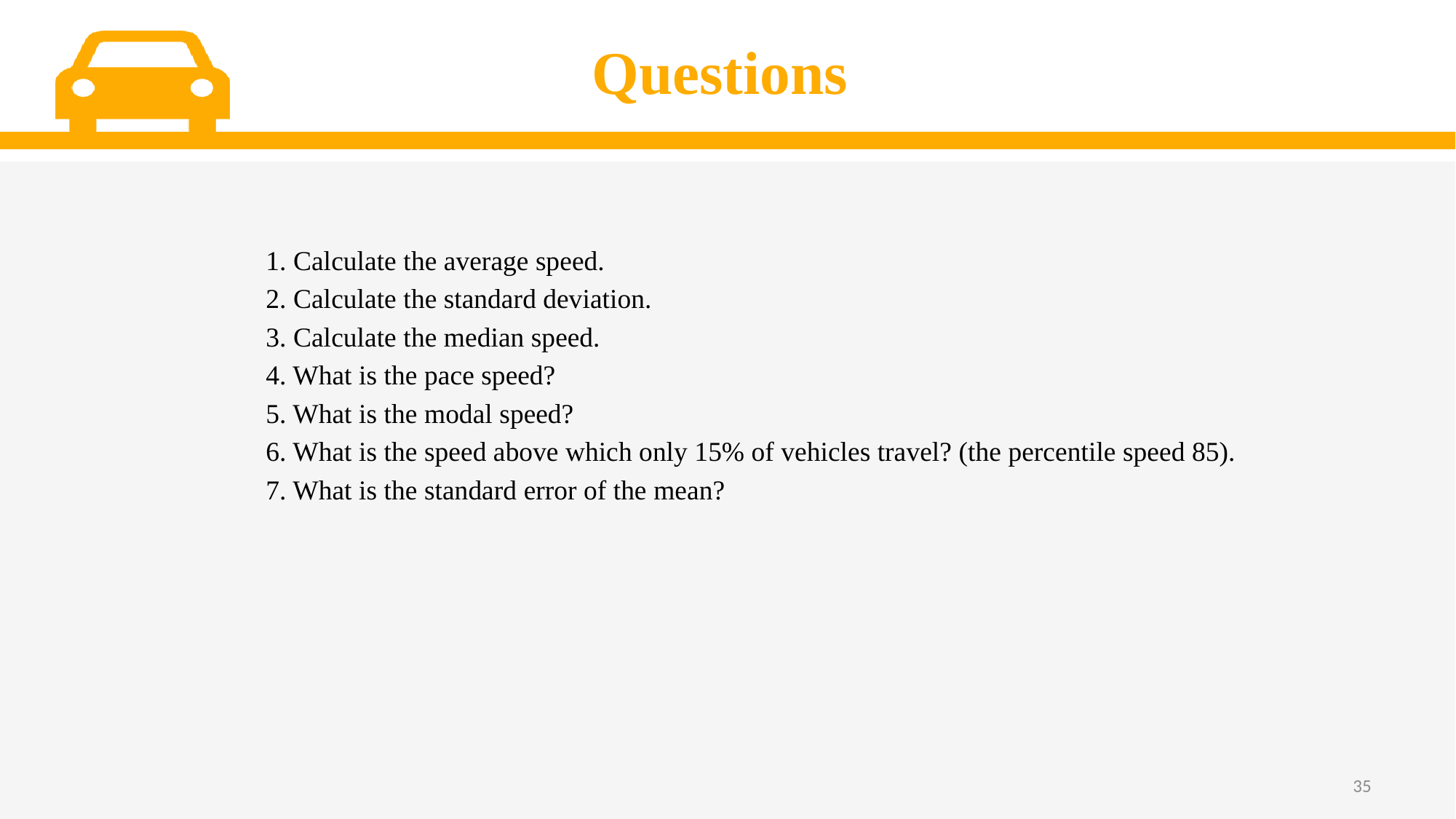

# Questions
1. Calculate the average speed.
2. Calculate the standard deviation.
3. Calculate the median speed.
4. What is the pace speed?
5. What is the modal speed?
6. What is the speed above which only 15% of vehicles travel? (the percentile speed 85).
7. What is the standard error of the mean?
35